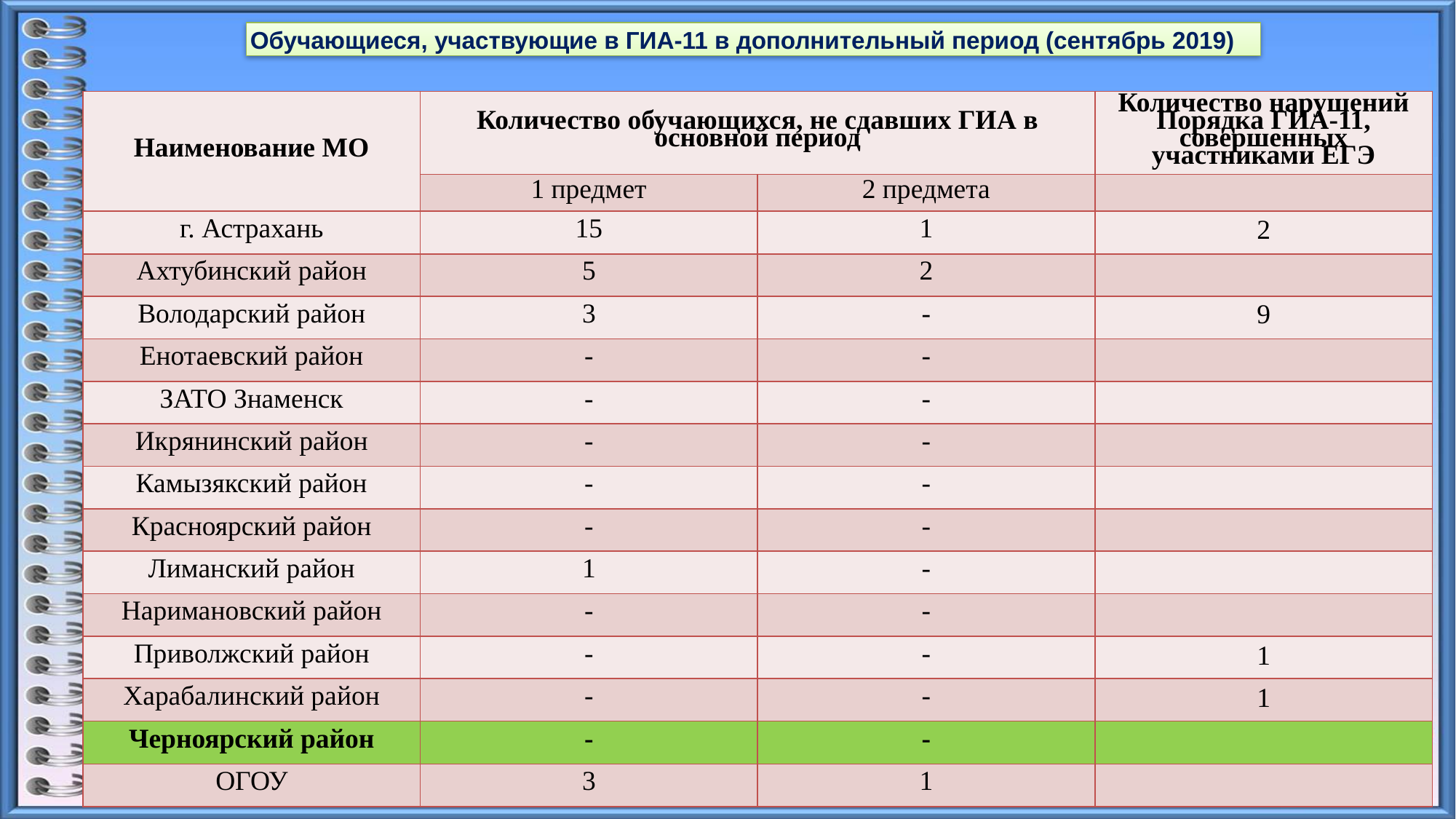

Обучающиеся, участвующие в ГИА-11 в дополнительный период (сентябрь 2019)
| Наименование МО | Количество обучающихся, не сдавших ГИА в основной период |  | Количество нарушений Порядка ГИА-11, совершенных участниками ЕГЭ |
| --- | --- | --- | --- |
|  | 1 предмет | 2 предмета |  |
| г. Астрахань | 15 | 1 | 2 |
| Ахтубинский район | 5 | 2 |  |
| Володарский район | 3 | - | 9 |
| Енотаевский район | - | - |  |
| ЗАТО Знаменск | - | - |  |
| Икрянинский район | - | - |  |
| Камызякский район | - | - |  |
| Красноярский район | - | - |  |
| Лиманский район | 1 | - |  |
| Наримановский район | - | - |  |
| Приволжский район | - | - | 1 |
| Харабалинский район | - | - | 1 |
| Черноярский район | - | - |  |
| ОГОУ | 3 | 1 |  |